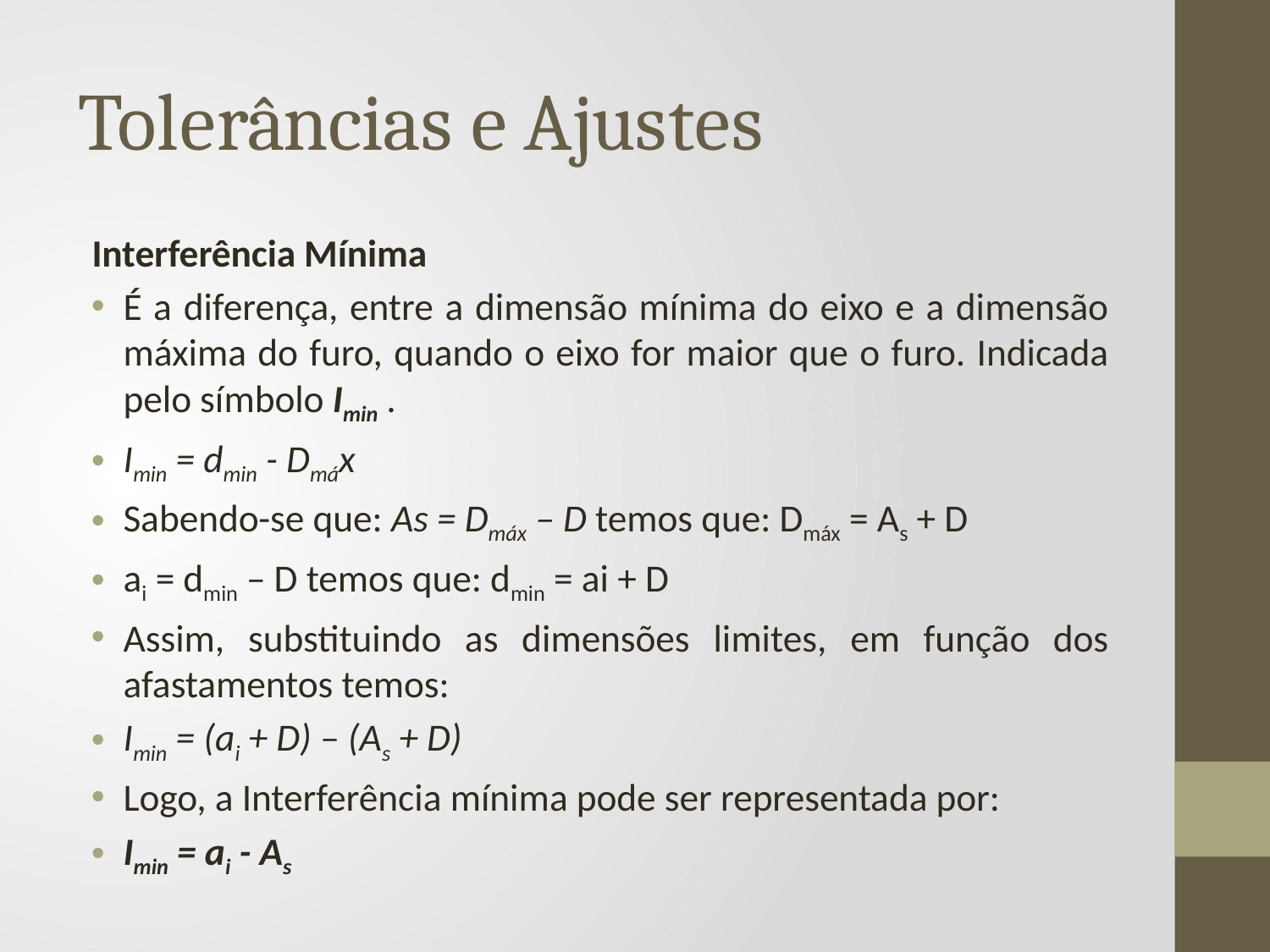

# Tolerâncias e Ajustes
Interferência Mínima
É a diferença, entre a dimensão mínima do eixo e a dimensão máxima do furo, quando o eixo for maior que o furo. Indicada pelo símbolo Imin .
Imin = dmin - Dmáx
Sabendo-se que: As = Dmáx – D temos que: Dmáx = As + D
ai = dmin – D temos que: dmin = ai + D
Assim, substituindo as dimensões limites, em função dos afastamentos temos:
Imin = (ai + D) – (As + D)
Logo, a Interferência mínima pode ser representada por:
Imin = ai - As